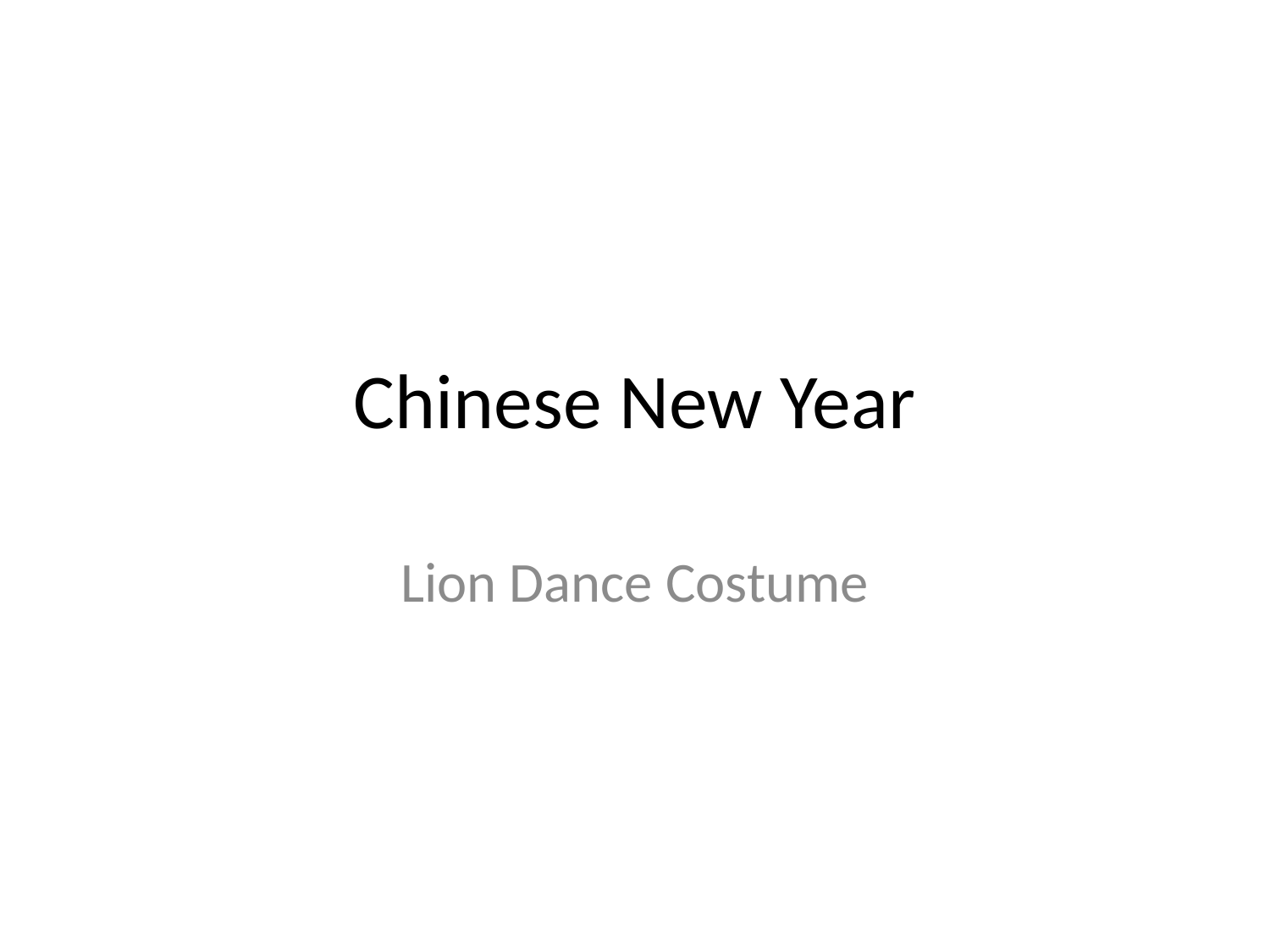

# Chinese New Year
Lion Dance Costume